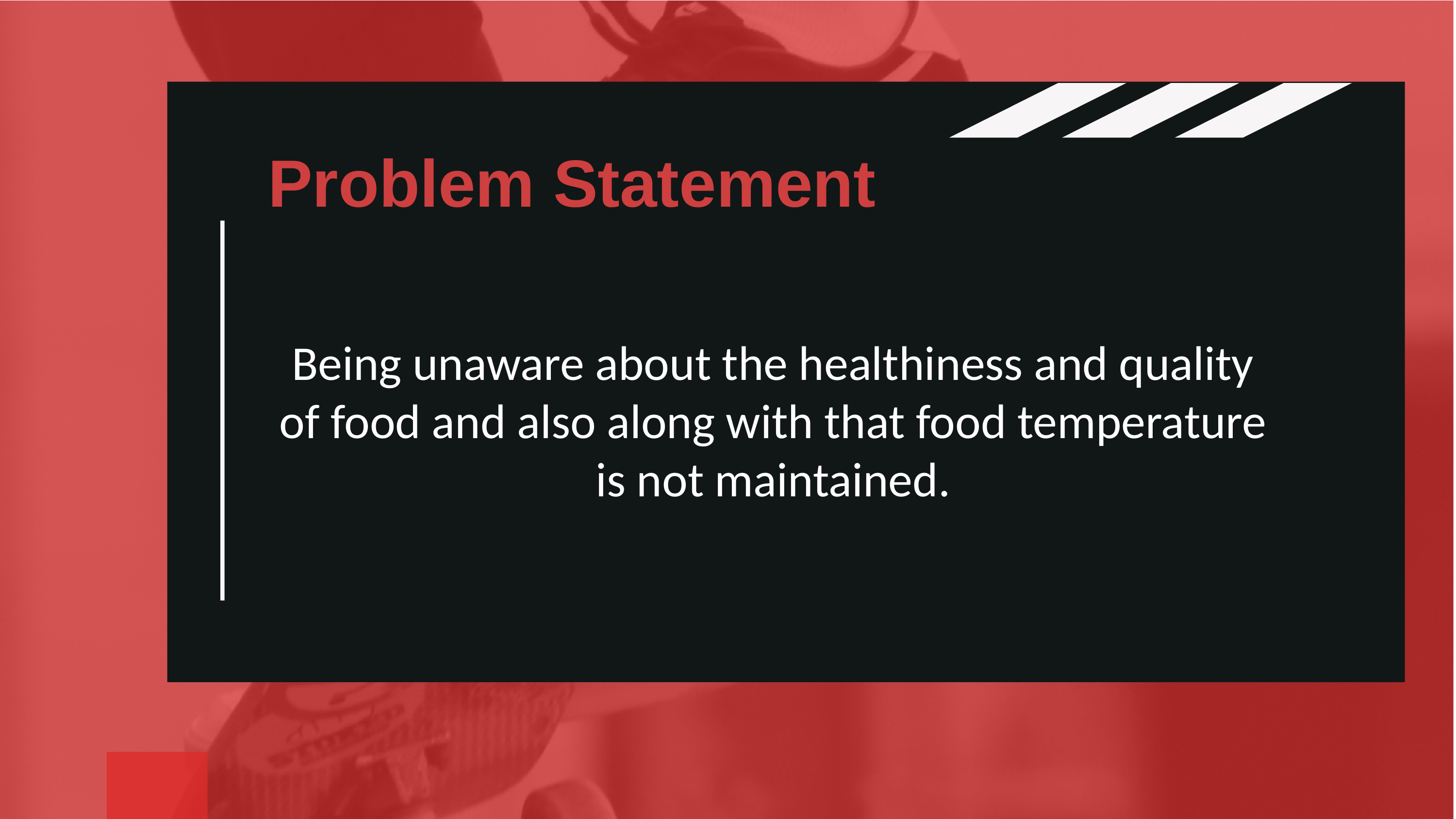

Problem Statement
Being unaware about the healthiness and quality of food and also along with that food temperature is not maintained.